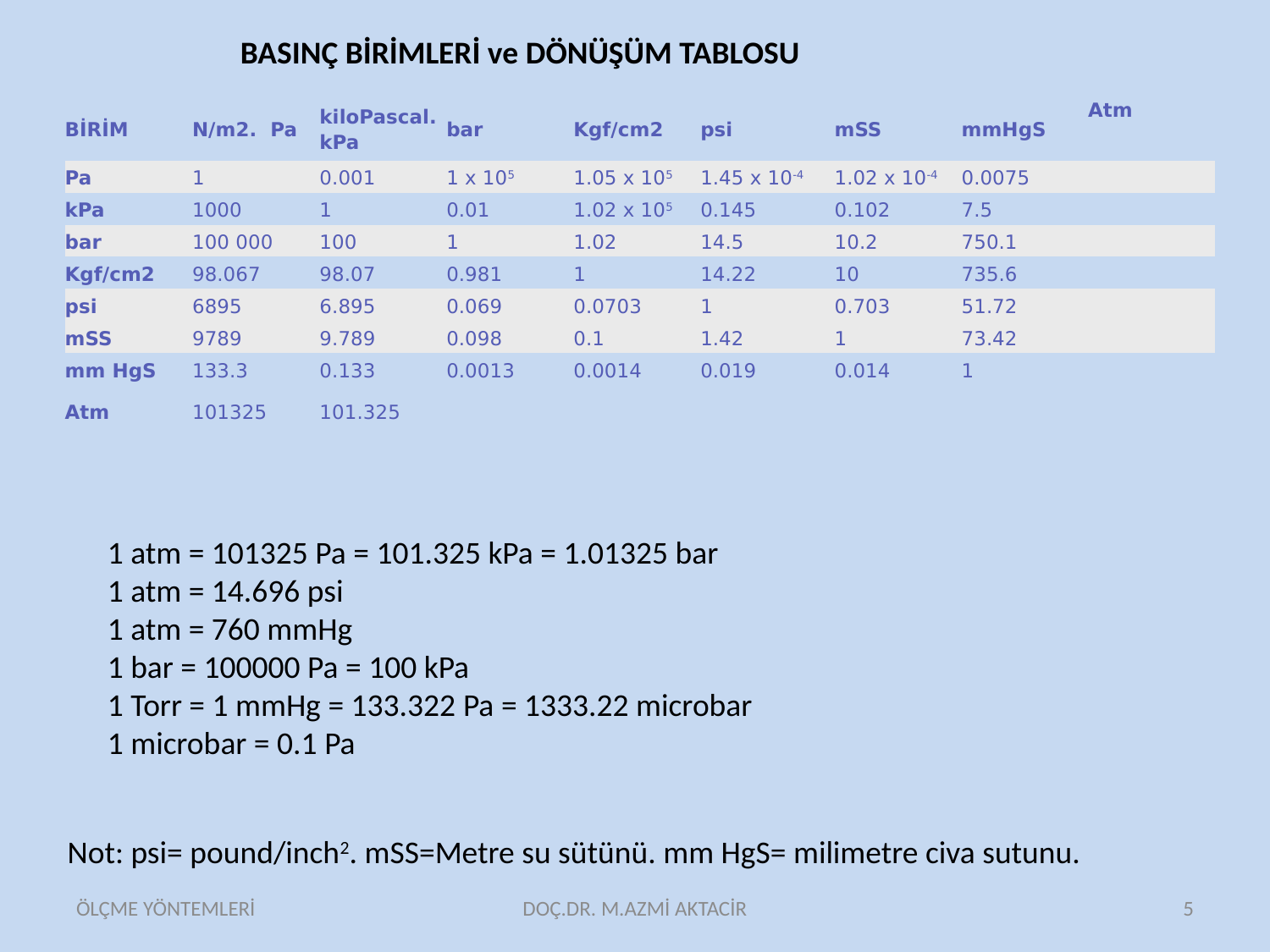

BASINÇ BİRİMLERİ ve DÖNÜŞÜM TABLOSU
| BİRİM | N/m2. Pa | kiloPascal. kPa | bar | Kgf/cm2 | psi | mSS | mmHgS | Atm |
| --- | --- | --- | --- | --- | --- | --- | --- | --- |
| Pa | 1 | 0.001 | 1 x 105 | 1.05 x 105 | 1.45 x 10-4 | 1.02 x 10-4 | 0.0075 |  |
| kPa | 1000 | 1 | 0.01 | 1.02 x 105 | 0.145 | 0.102 | 7.5 |  |
| bar | 100 000 | 100 | 1 | 1.02 | 14.5 | 10.2 | 750.1 |  |
| Kgf/cm2 | 98.067 | 98.07 | 0.981 | 1 | 14.22 | 10 | 735.6 |  |
| psi | 6895 | 6.895 | 0.069 | 0.0703 | 1 | 0.703 | 51.72 |  |
| mSS | 9789 | 9.789 | 0.098 | 0.1 | 1.42 | 1 | 73.42 |  |
| mm HgS | 133.3 | 0.133 | 0.0013 | 0.0014 | 0.019 | 0.014 | 1 |  |
| Atm | 101325 | 101.325 |  |  |  |  |  |  |
1 atm = 101325 Pa = 101.325 kPa = 1.01325 bar
1 atm = 14.696 psi
1 atm = 760 mmHg
1 bar = 100000 Pa = 100 kPa
1 Torr = 1 mmHg = 133.322 Pa = 1333.22 microbar
1 microbar = 0.1 Pa
Not: psi= pound/inch2. mSS=Metre su sütünü. mm HgS= milimetre civa sutunu.
ÖLÇME YÖNTEMLERİ
DOÇ.DR. M.AZMİ AKTACİR
5